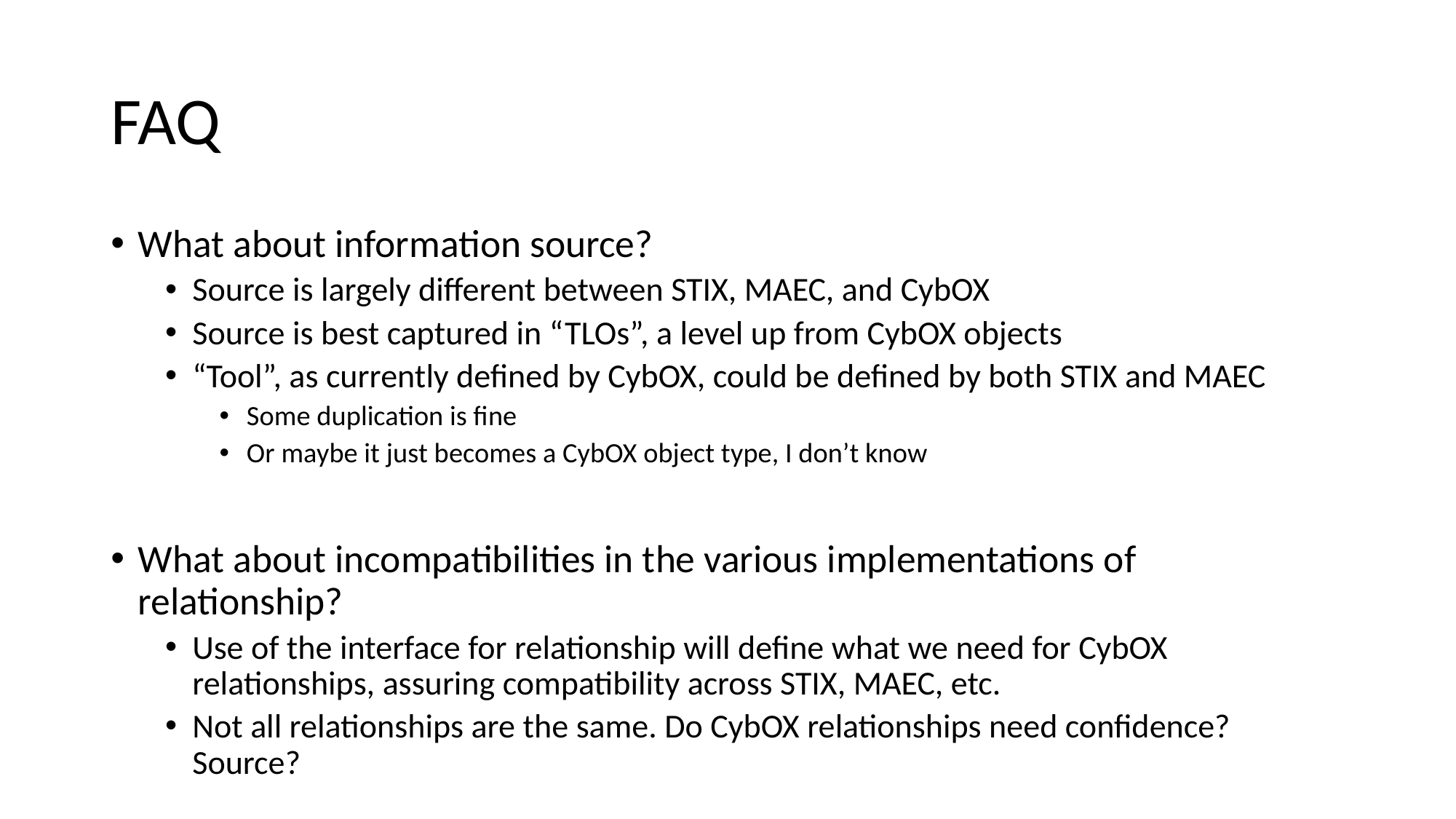

# FAQ
What about information source?
Source is largely different between STIX, MAEC, and CybOX
Source is best captured in “TLOs”, a level up from CybOX objects
“Tool”, as currently defined by CybOX, could be defined by both STIX and MAEC
Some duplication is fine
Or maybe it just becomes a CybOX object type, I don’t know

What about incompatibilities in the various implementations of relationship?
Use of the interface for relationship will define what we need for CybOX relationships, assuring compatibility across STIX, MAEC, etc.
Not all relationships are the same. Do CybOX relationships need confidence? Source?